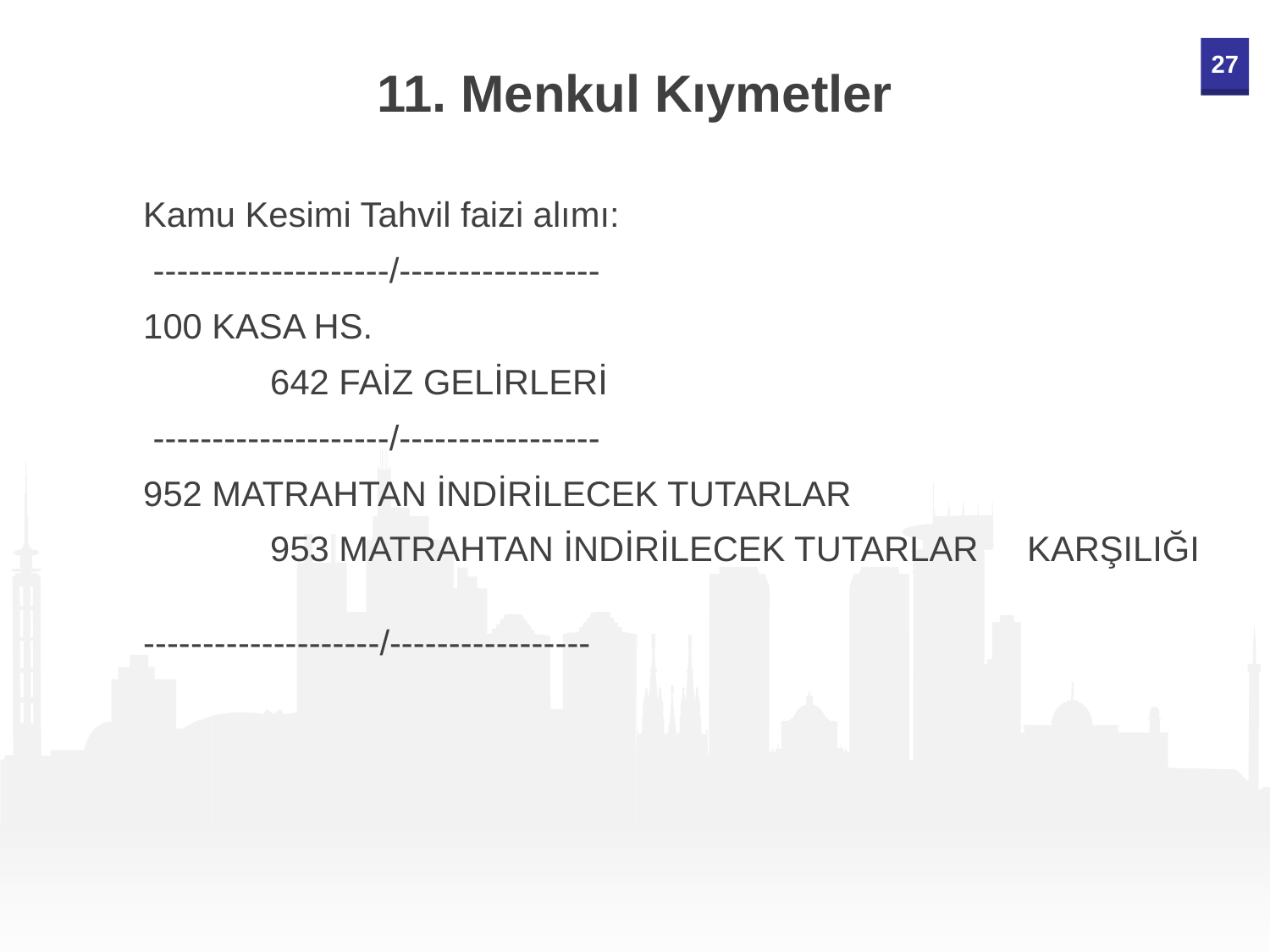

11. Menkul Kıymetler

Kamu Kesimi Tahvil faizi alımı:
 --------------------/-----------------
100 KASA HS.
	642 FAİZ GELİRLERİ
 --------------------/-----------------
952 MATRAHTAN İNDİRİLECEK TUTARLAR
	953 MATRAHTAN İNDİRİLECEK TUTARLAR     KARŞILIĞI
--------------------/-----------------